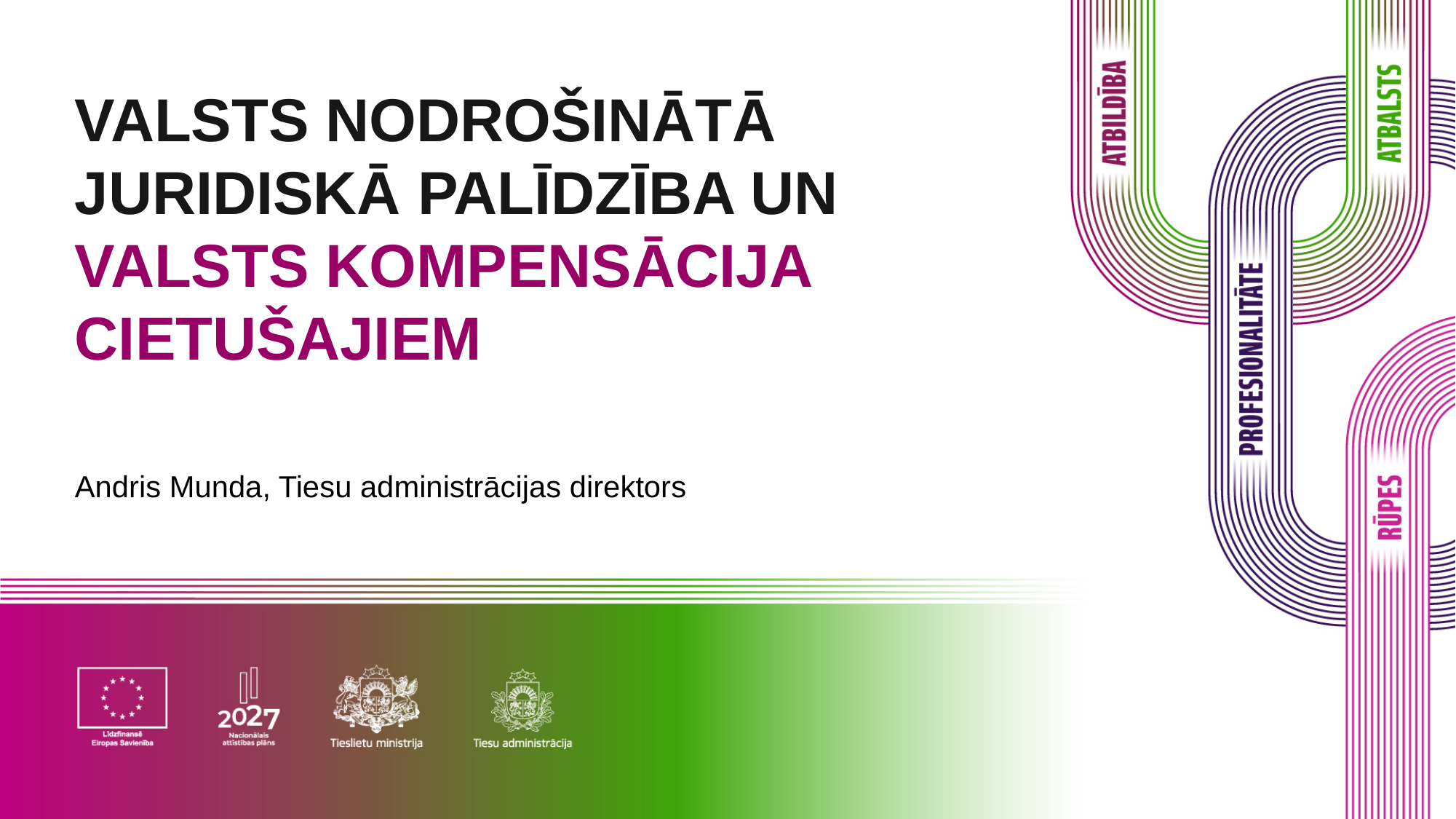

VALSTS NODROŠINĀTĀ JURIDISKĀ PALĪDZĪBA UN VALSTS KOMPENSĀCIJA CIETUŠAJIEM
Andris Munda, Tiesu administrācijas direktors